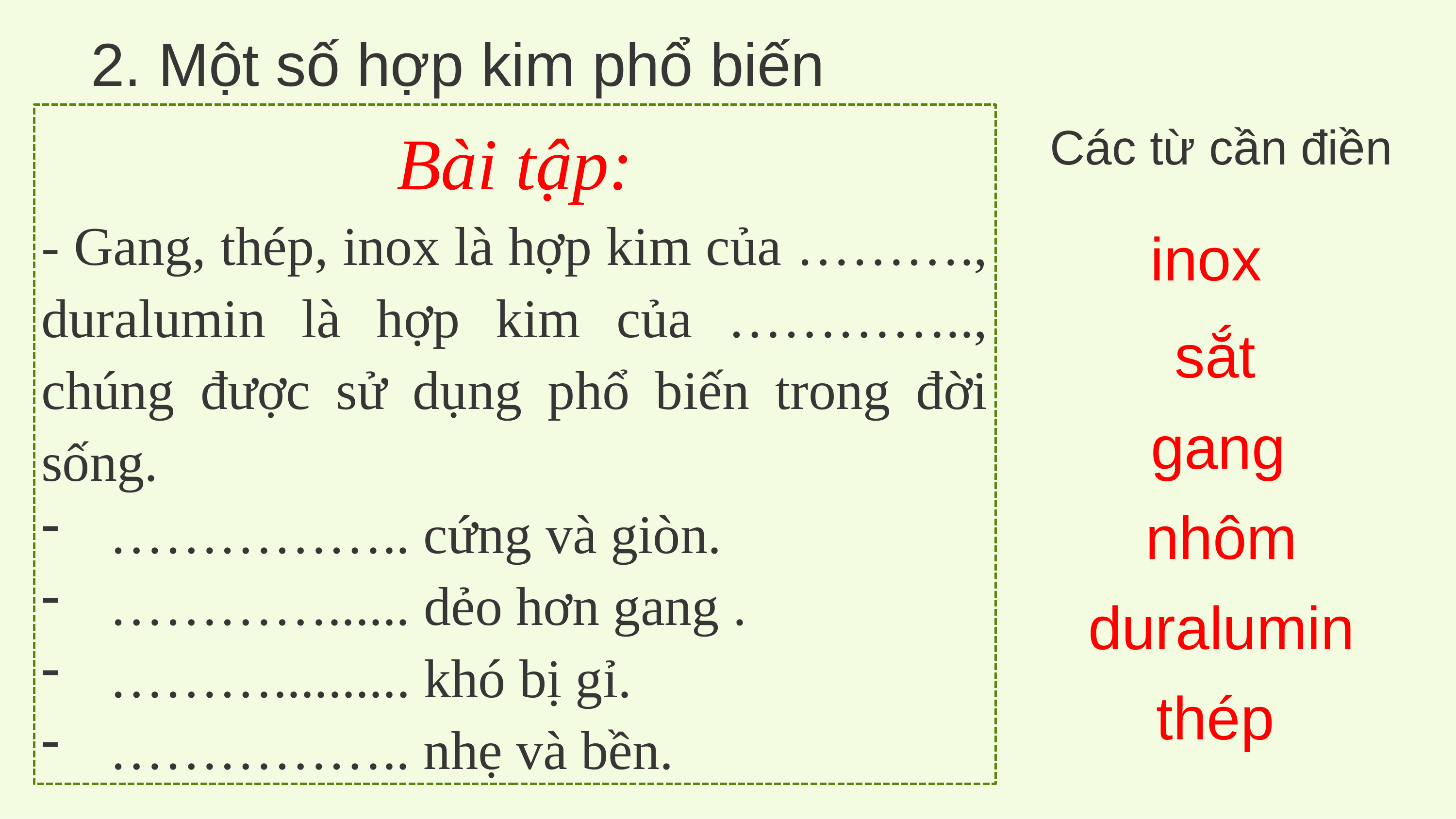

2. Một số hợp kim phổ biến
Bài tập:
- Gang, thép, inox là hợp kim của ………., duralumin là hợp kim của ………….., chúng được sử dụng phổ biến trong đời sống.
…………….. cứng và giòn.
…………...... dẻo hơn gang .
……….......... khó bị gỉ.
…………….. nhẹ và bền.
Các từ cần điền
inox
sắt
gang
nhôm
duralumin
thép